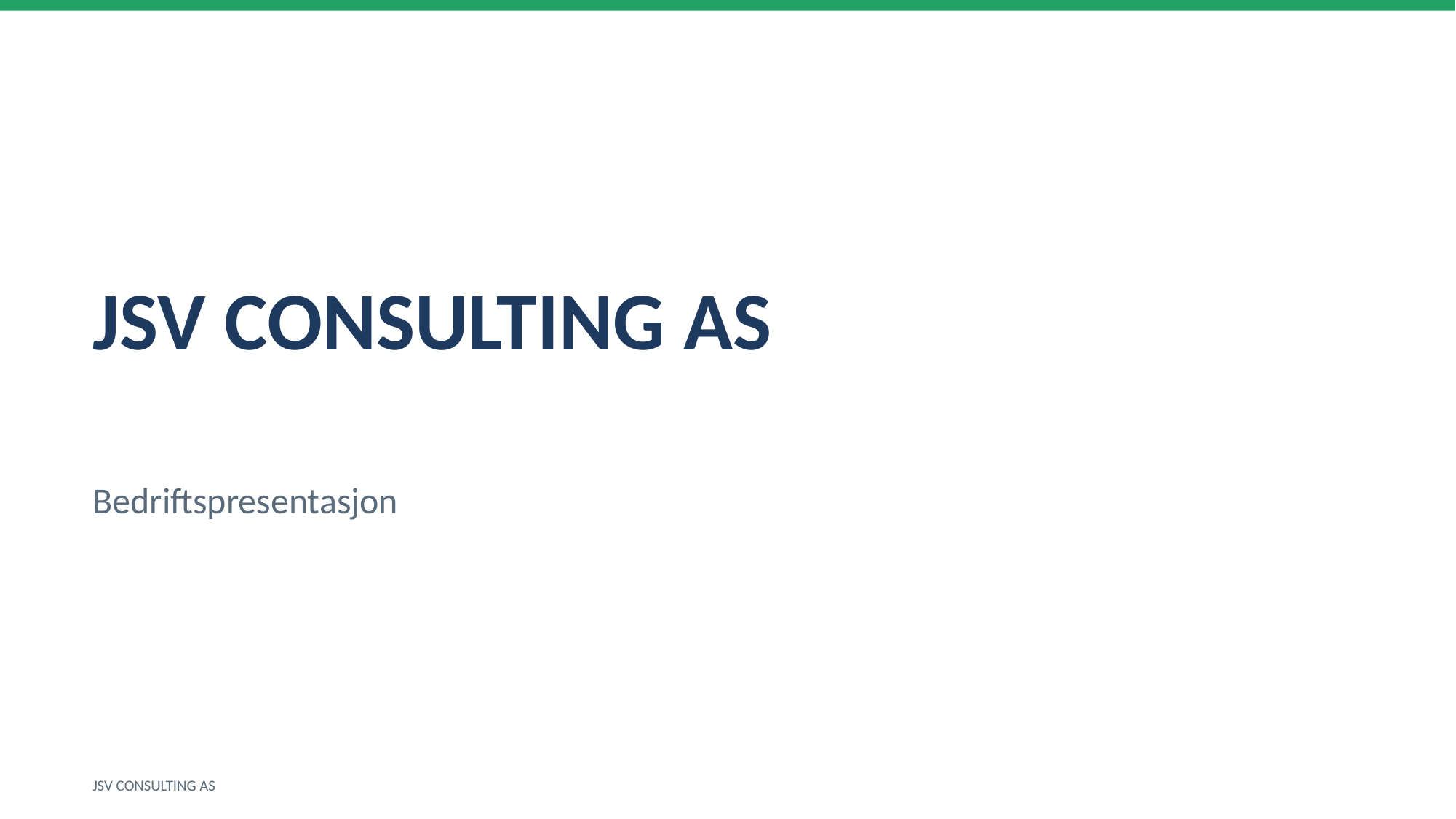

JSV CONSULTING AS
Bedriftspresentasjon
JSV CONSULTING AS